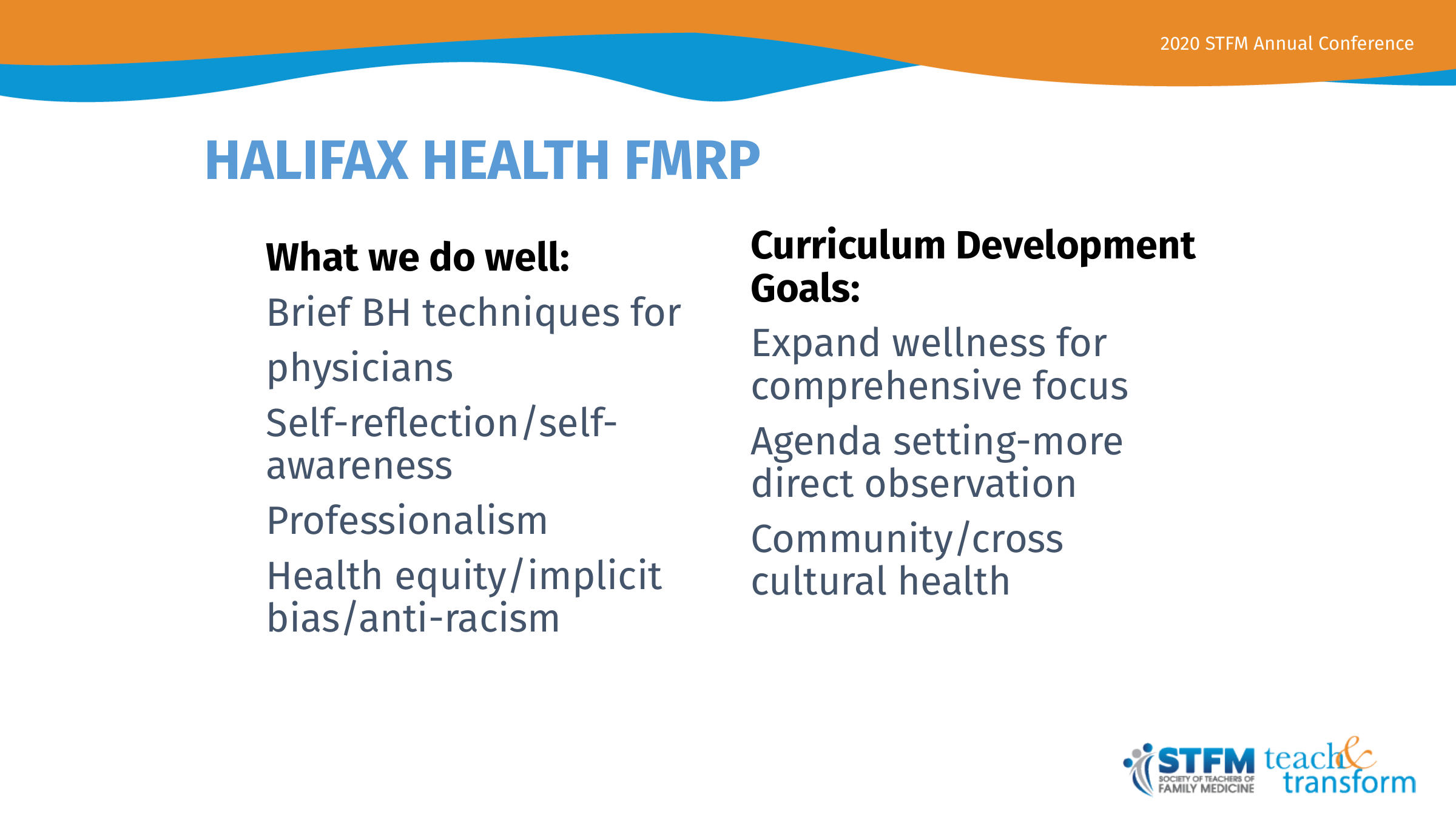

# Halifax Health FMRP
Curriculum Development Goals:
Expand wellness for comprehensive focus
Agenda setting-more direct observation
Community/cross cultural health

What we do well:
Brief BH techniques for
physicians
Self-reflection/self-awareness
Professionalism
Health equity/implicit bias/anti-racism